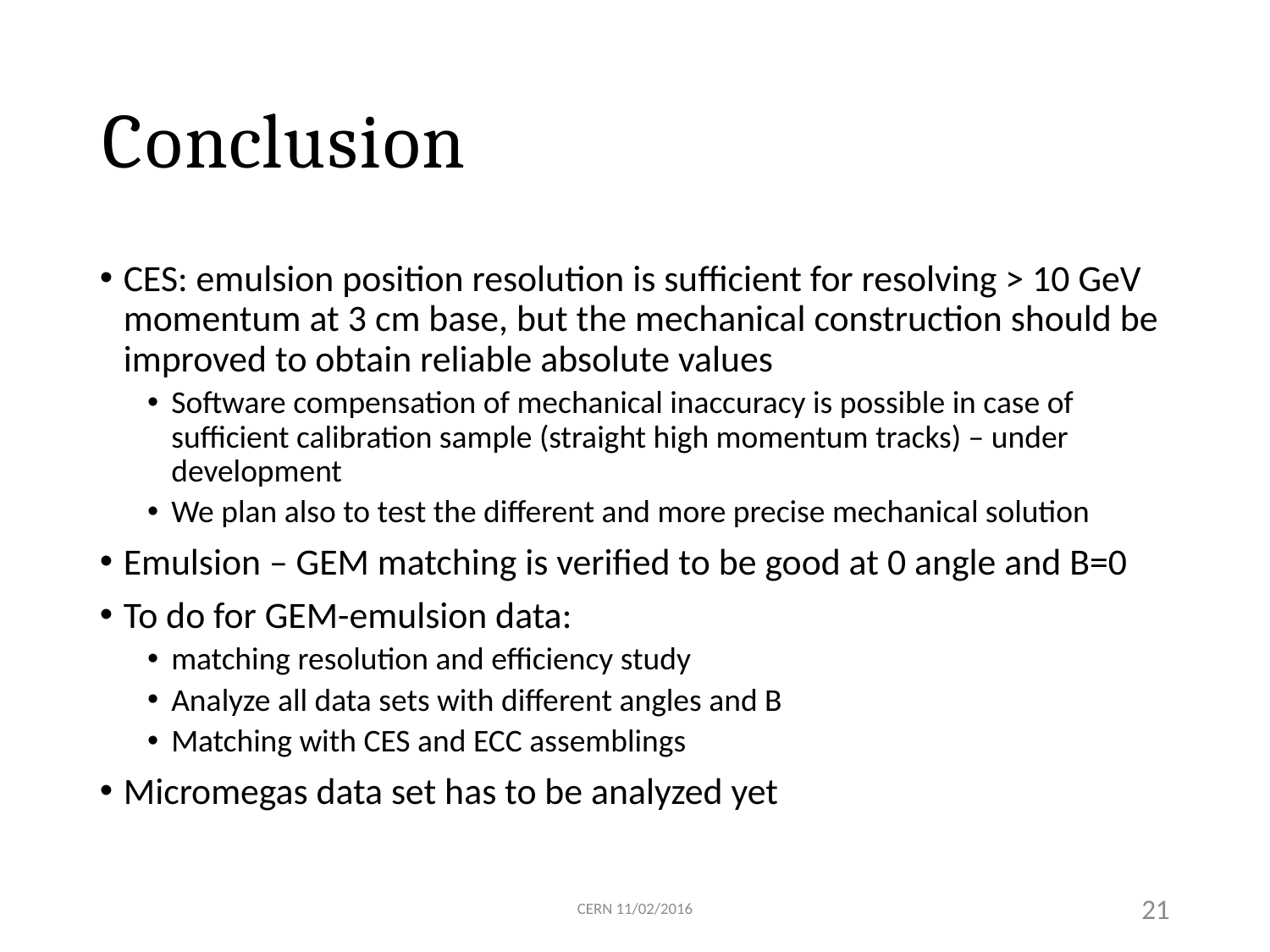

# Conclusion
CES: emulsion position resolution is sufficient for resolving > 10 GeV momentum at 3 cm base, but the mechanical construction should be improved to obtain reliable absolute values
Software compensation of mechanical inaccuracy is possible in case of sufficient calibration sample (straight high momentum tracks) – under development
We plan also to test the different and more precise mechanical solution
Emulsion – GEM matching is verified to be good at 0 angle and B=0
To do for GEM-emulsion data:
matching resolution and efficiency study
Analyze all data sets with different angles and B
Matching with CES and ECC assemblings
Micromegas data set has to be analyzed yet
CERN 11/02/2016
21